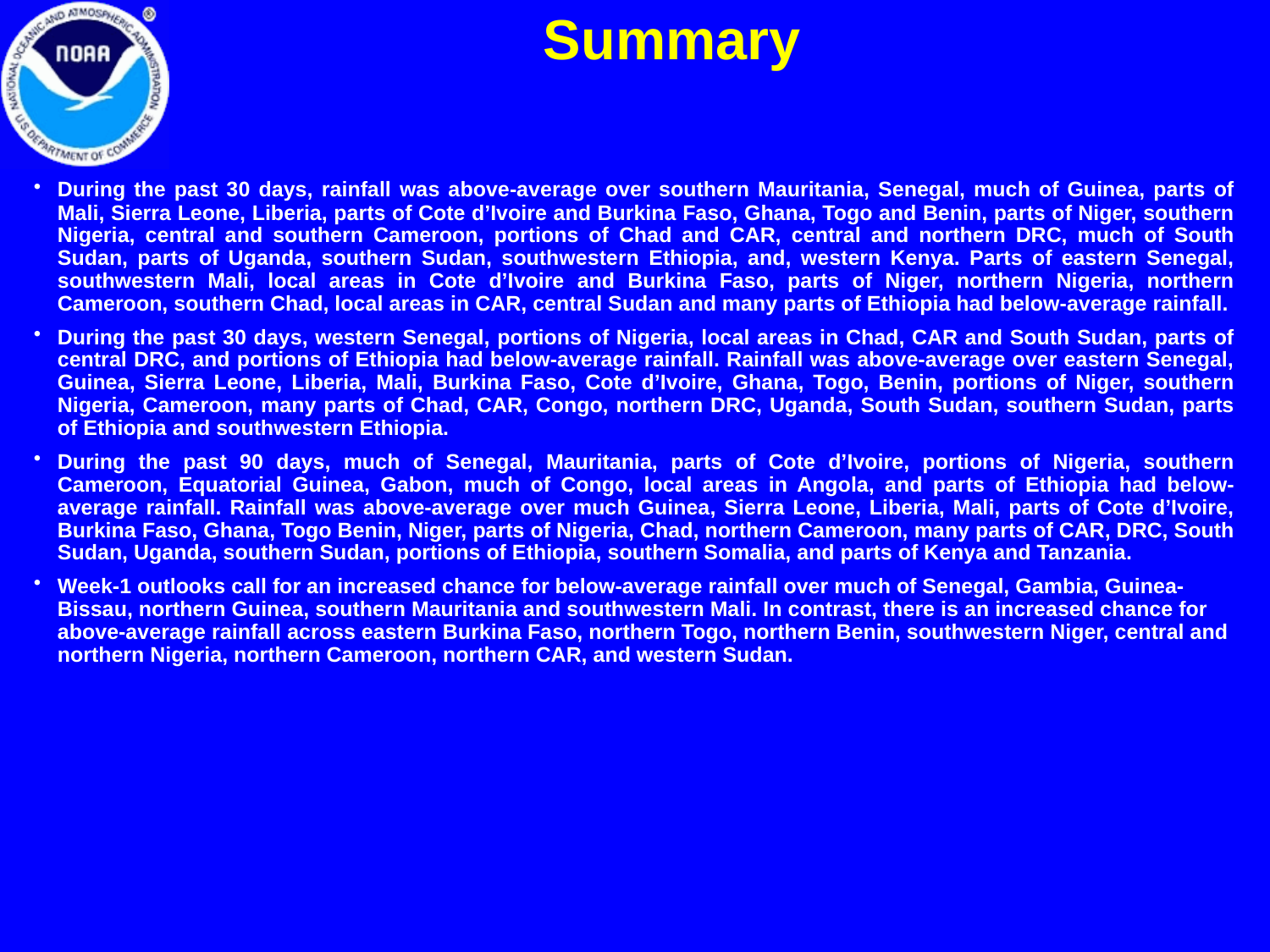

Summary
During the past 30 days, rainfall was above-average over southern Mauritania, Senegal, much of Guinea, parts of Mali, Sierra Leone, Liberia, parts of Cote d’Ivoire and Burkina Faso, Ghana, Togo and Benin, parts of Niger, southern Nigeria, central and southern Cameroon, portions of Chad and CAR, central and northern DRC, much of South Sudan, parts of Uganda, southern Sudan, southwestern Ethiopia, and, western Kenya. Parts of eastern Senegal, southwestern Mali, local areas in Cote d’Ivoire and Burkina Faso, parts of Niger, northern Nigeria, northern Cameroon, southern Chad, local areas in CAR, central Sudan and many parts of Ethiopia had below-average rainfall.
During the past 30 days, western Senegal, portions of Nigeria, local areas in Chad, CAR and South Sudan, parts of central DRC, and portions of Ethiopia had below-average rainfall. Rainfall was above-average over eastern Senegal, Guinea, Sierra Leone, Liberia, Mali, Burkina Faso, Cote d’Ivoire, Ghana, Togo, Benin, portions of Niger, southern Nigeria, Cameroon, many parts of Chad, CAR, Congo, northern DRC, Uganda, South Sudan, southern Sudan, parts of Ethiopia and southwestern Ethiopia.
During the past 90 days, much of Senegal, Mauritania, parts of Cote d’Ivoire, portions of Nigeria, southern Cameroon, Equatorial Guinea, Gabon, much of Congo, local areas in Angola, and parts of Ethiopia had below-average rainfall. Rainfall was above-average over much Guinea, Sierra Leone, Liberia, Mali, parts of Cote d’Ivoire, Burkina Faso, Ghana, Togo Benin, Niger, parts of Nigeria, Chad, northern Cameroon, many parts of CAR, DRC, South Sudan, Uganda, southern Sudan, portions of Ethiopia, southern Somalia, and parts of Kenya and Tanzania.
Week-1 outlooks call for an increased chance for below-average rainfall over much of Senegal, Gambia, Guinea-Bissau, northern Guinea, southern Mauritania and southwestern Mali. In contrast, there is an increased chance for above-average rainfall across eastern Burkina Faso, northern Togo, northern Benin, southwestern Niger, central and northern Nigeria, northern Cameroon, northern CAR, and western Sudan.